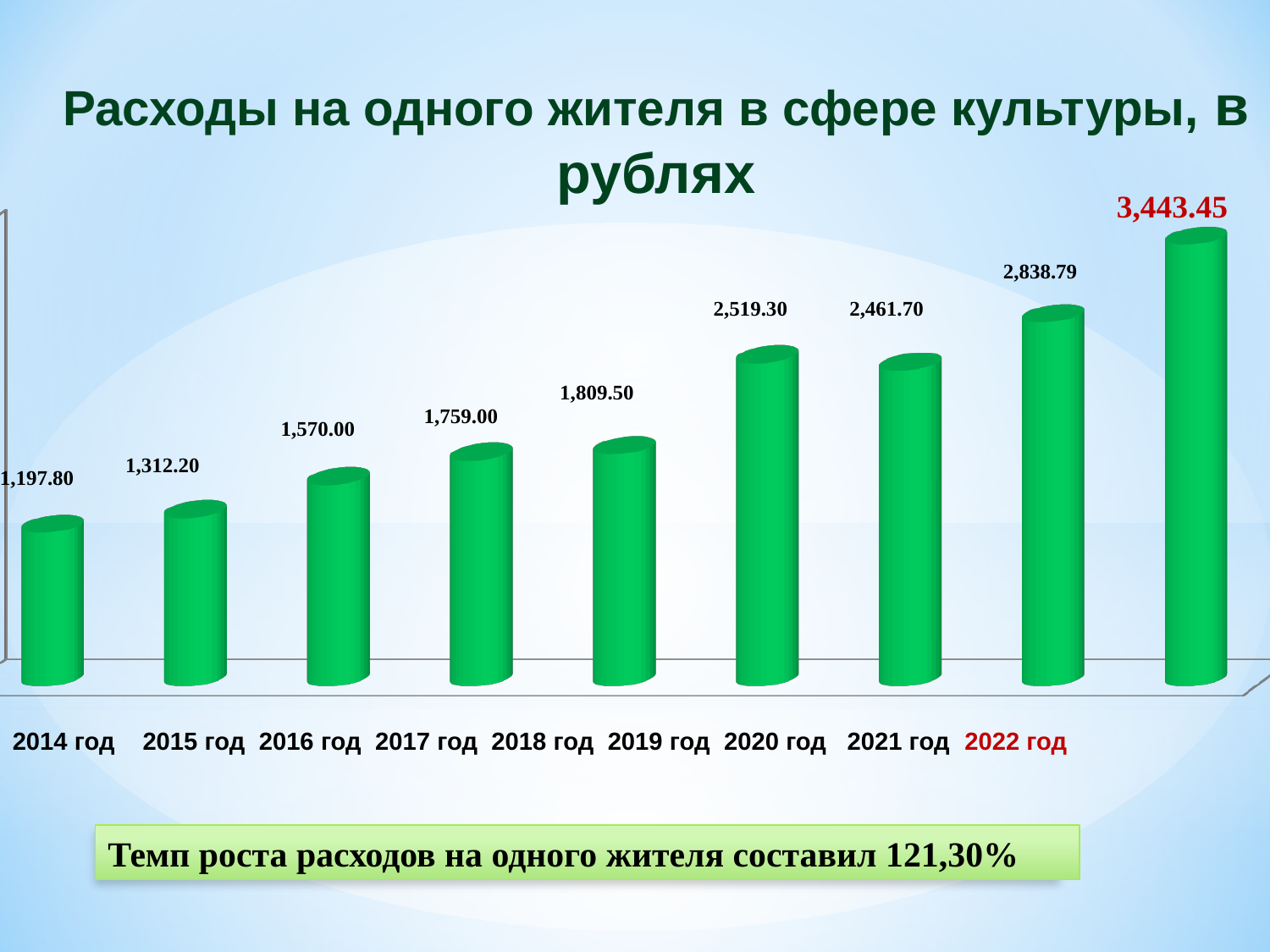

Расходы на одного жителя в сфере культуры, в рублях

[unsupported chart]

2014 год    2015 год  2016 год  2017 год  2018 год  2019 год  2020 год   2021 год  2022 год
Темп роста расходов на одного жителя составил 121,30%